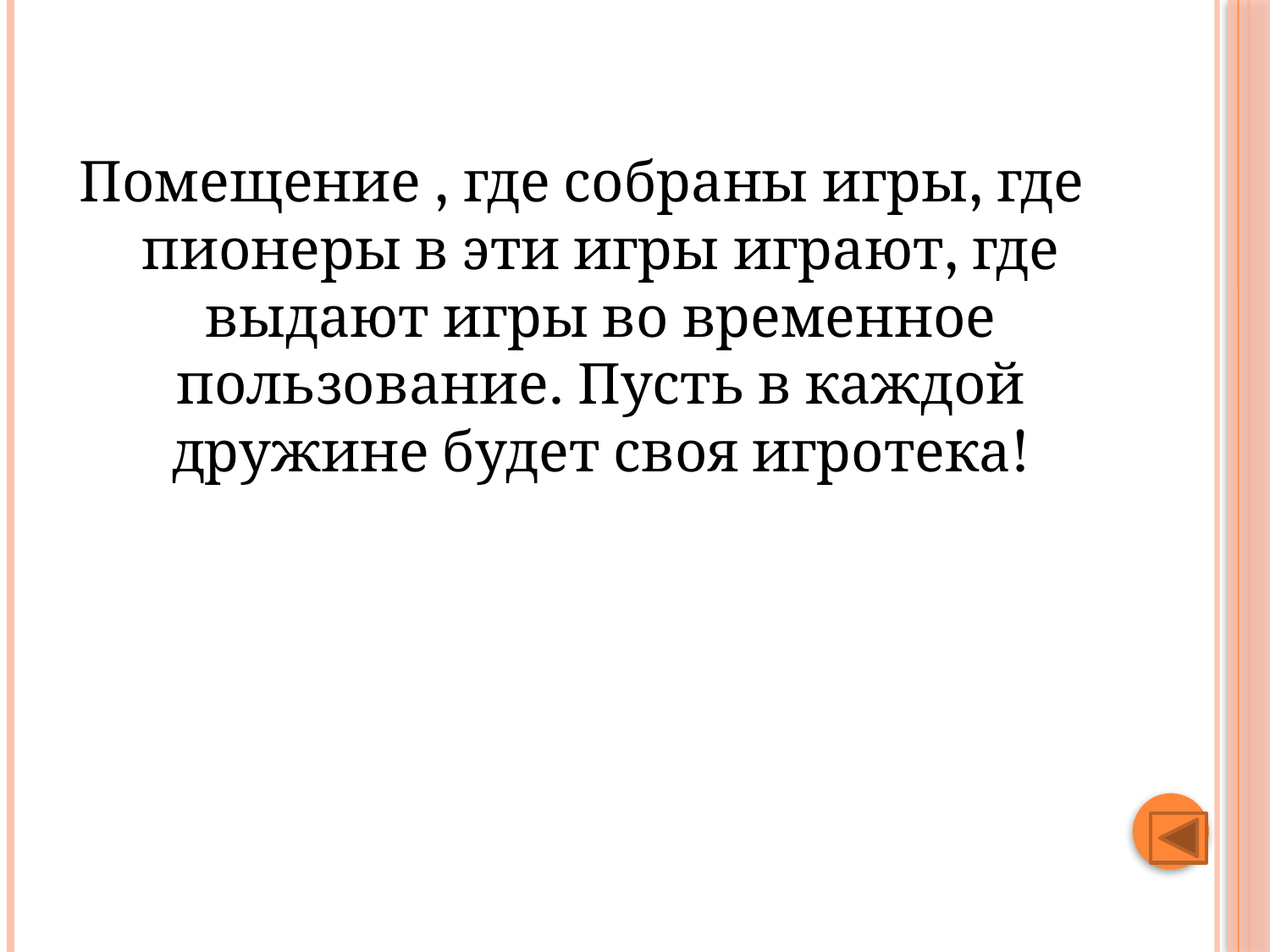

#
Помещение , где собраны игры, где пионеры в эти игры играют, где выдают игры во временное пользование. Пусть в каждой дружине будет своя игротека!